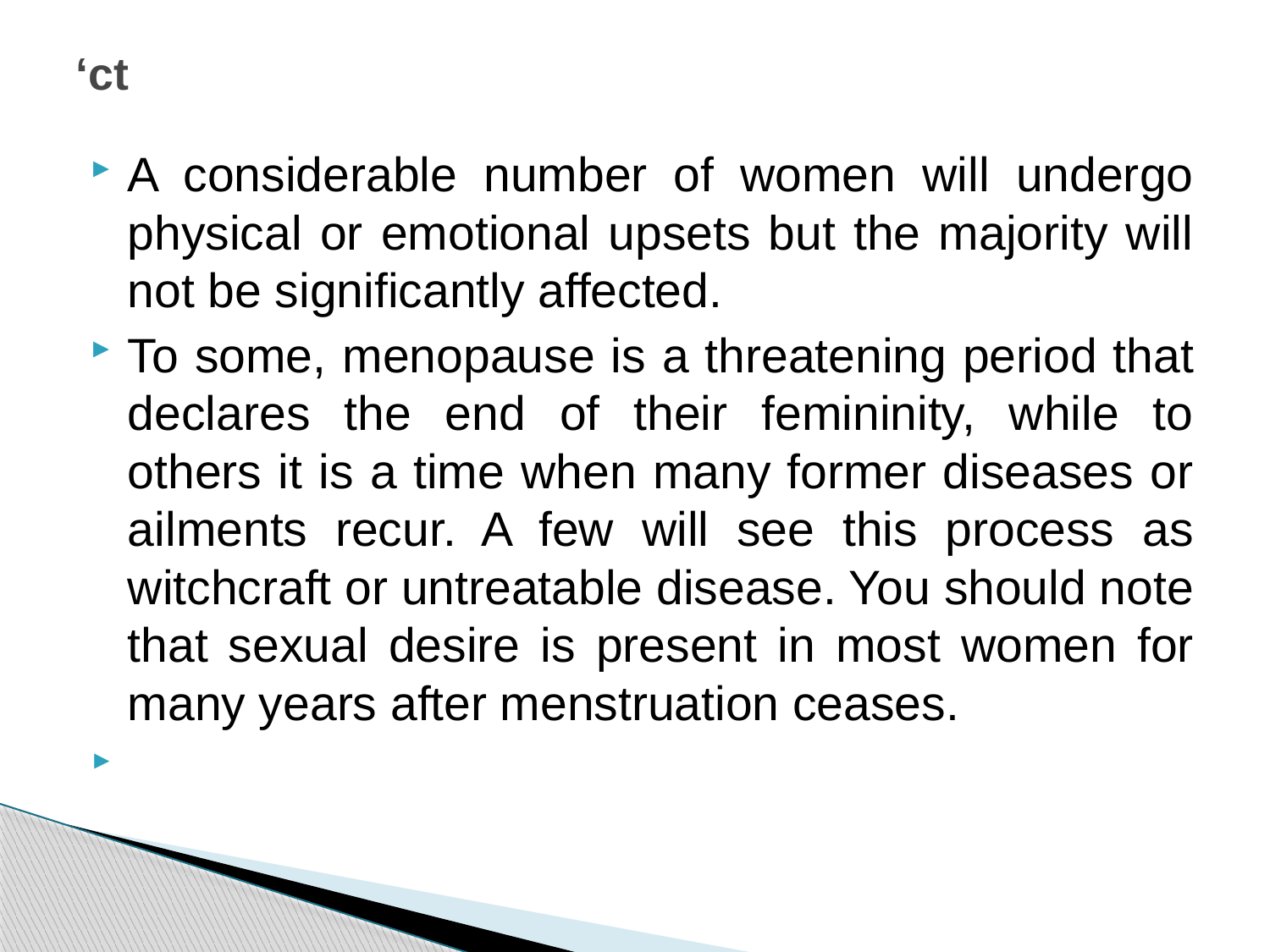

# ‘ct
A considerable number of women will undergo physical or emotional upsets but the majority will not be significantly affected.
To some, menopause is a threatening period that declares the end of their femininity, while to others it is a time when many former diseases or ailments recur. A few will see this process as witchcraft or untreatable disease. You should note that sexual desire is present in most women for many years after menstruation ceases.

254